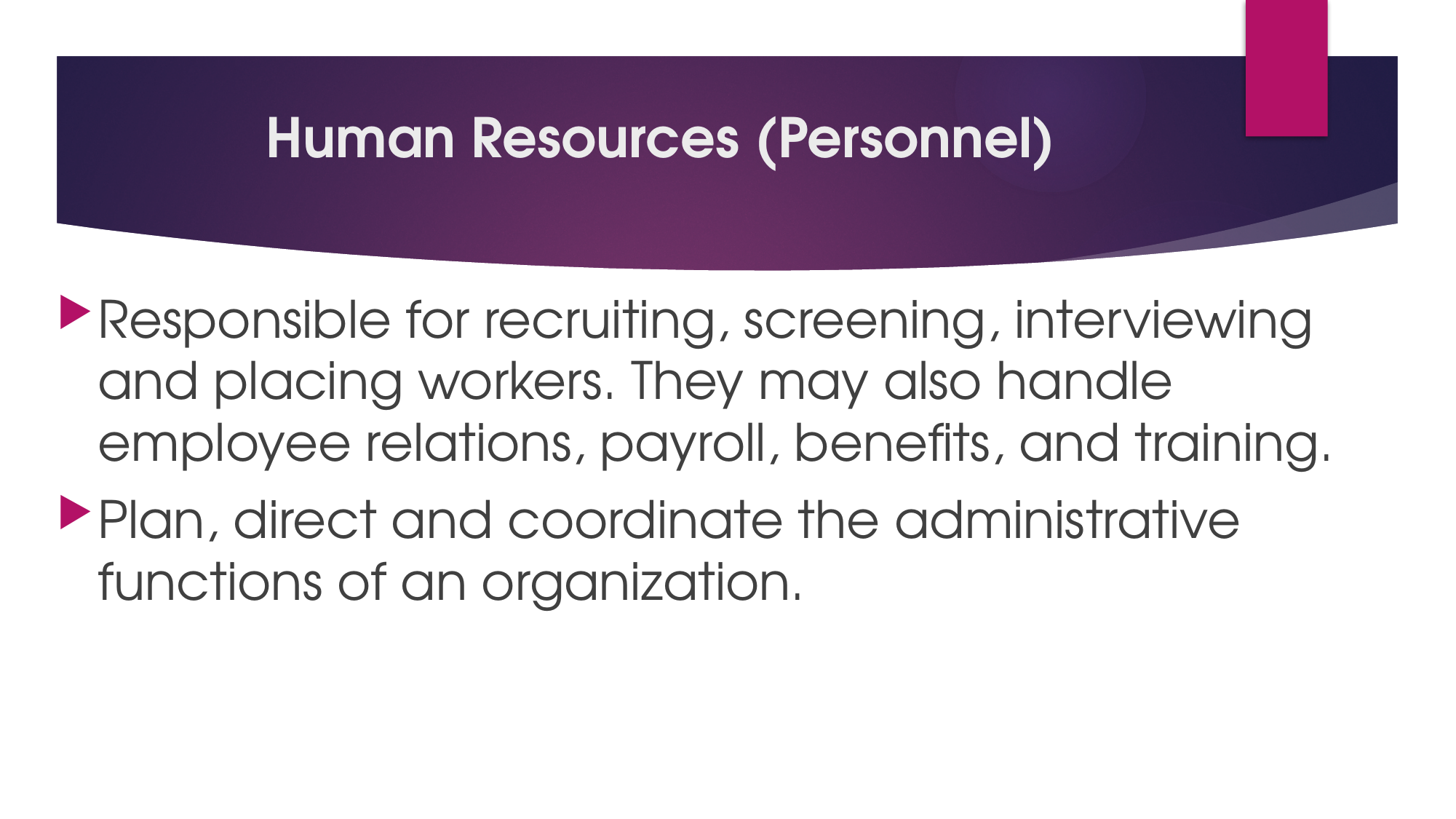

# Human Resources (Personnel)
Responsible for recruiting, screening, interviewing and placing workers. They may also handle employee relations, payroll, benefits, and training.
Plan, direct and coordinate the administrative functions of an organization.